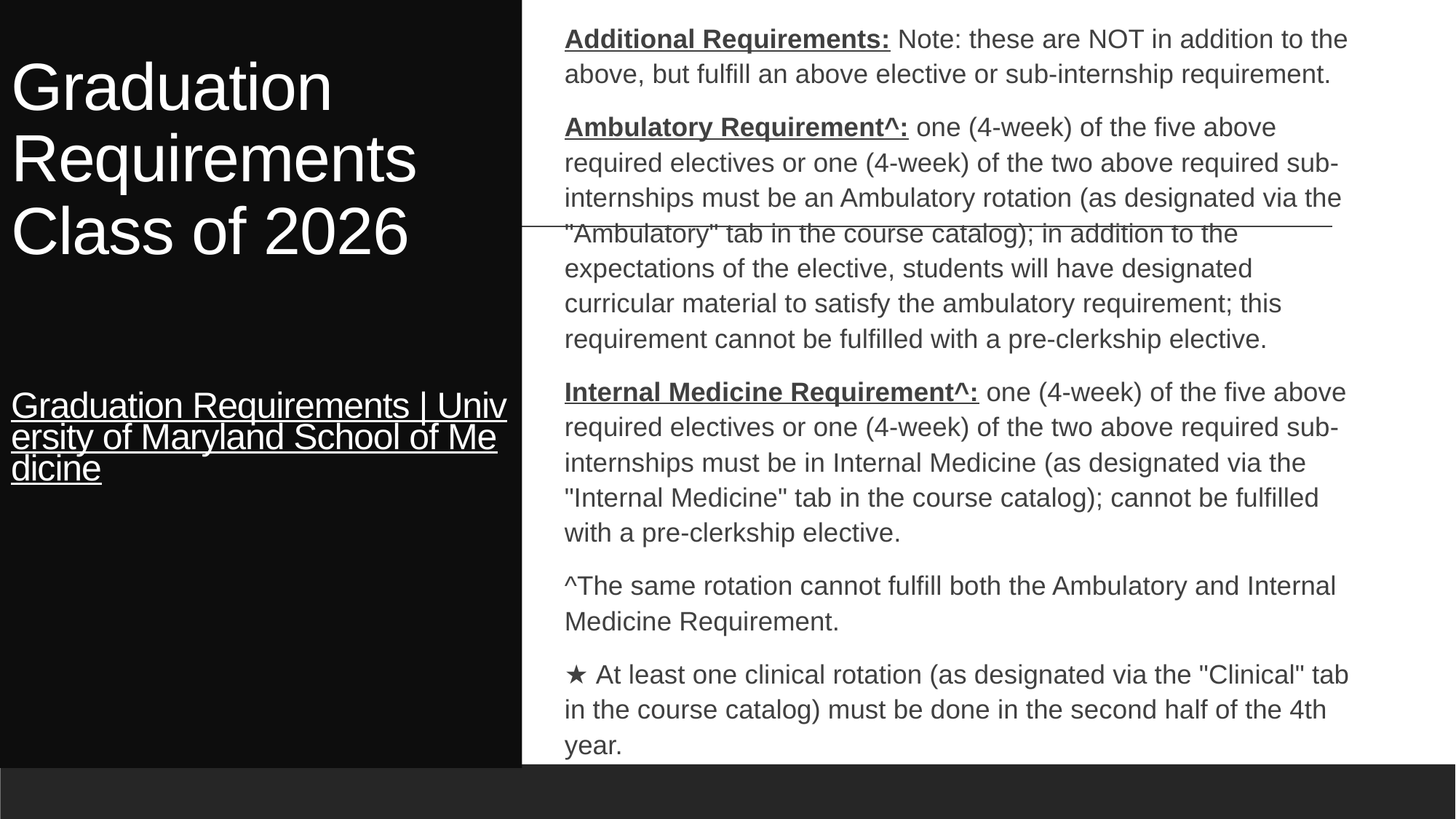

# Graduation Requirements Class of 2026 Graduation Requirements | University of Maryland School of Medicine
Additional Requirements: Note: these are NOT in addition to the above, but fulfill an above elective or sub-internship requirement.
Ambulatory Requirement^: one (4-week) of the five above required electives or one (4-week) of the two above required sub-internships must be an Ambulatory rotation (as designated via the "Ambulatory" tab in the course catalog); in addition to the expectations of the elective, students will have designated curricular material to satisfy the ambulatory requirement; this requirement cannot be fulfilled with a pre-clerkship elective.
Internal Medicine Requirement^: one (4-week) of the five above required electives or one (4-week) of the two above required sub-internships must be in Internal Medicine (as designated via the "Internal Medicine" tab in the course catalog); cannot be fulfilled with a pre-clerkship elective.
^The same rotation cannot fulfill both the Ambulatory and Internal Medicine Requirement.
★ At least one clinical rotation (as designated via the "Clinical" tab in the course catalog) must be done in the second half of the 4th year.